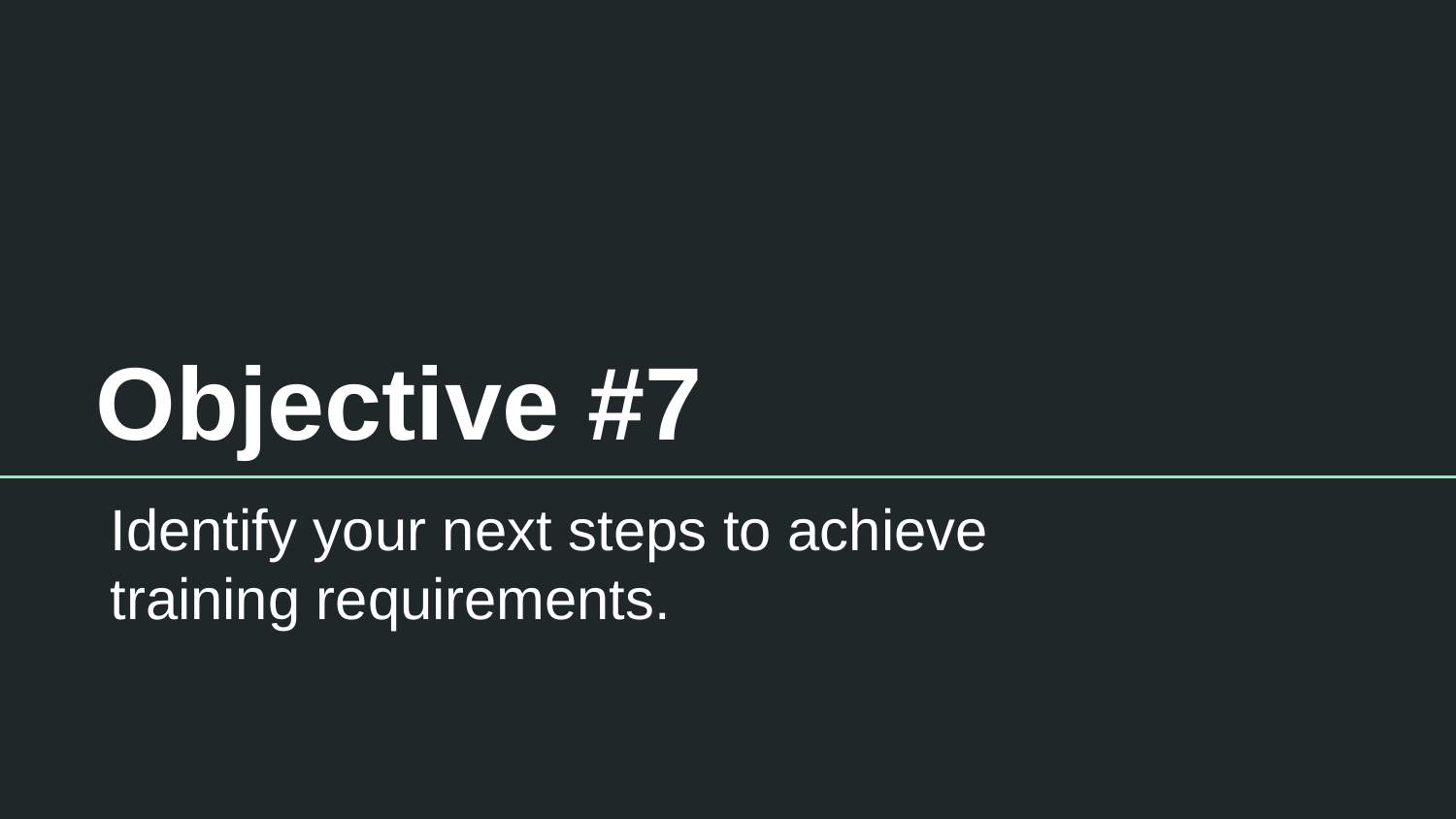

# Objective #7
Identify your next steps to achieve training requirements.